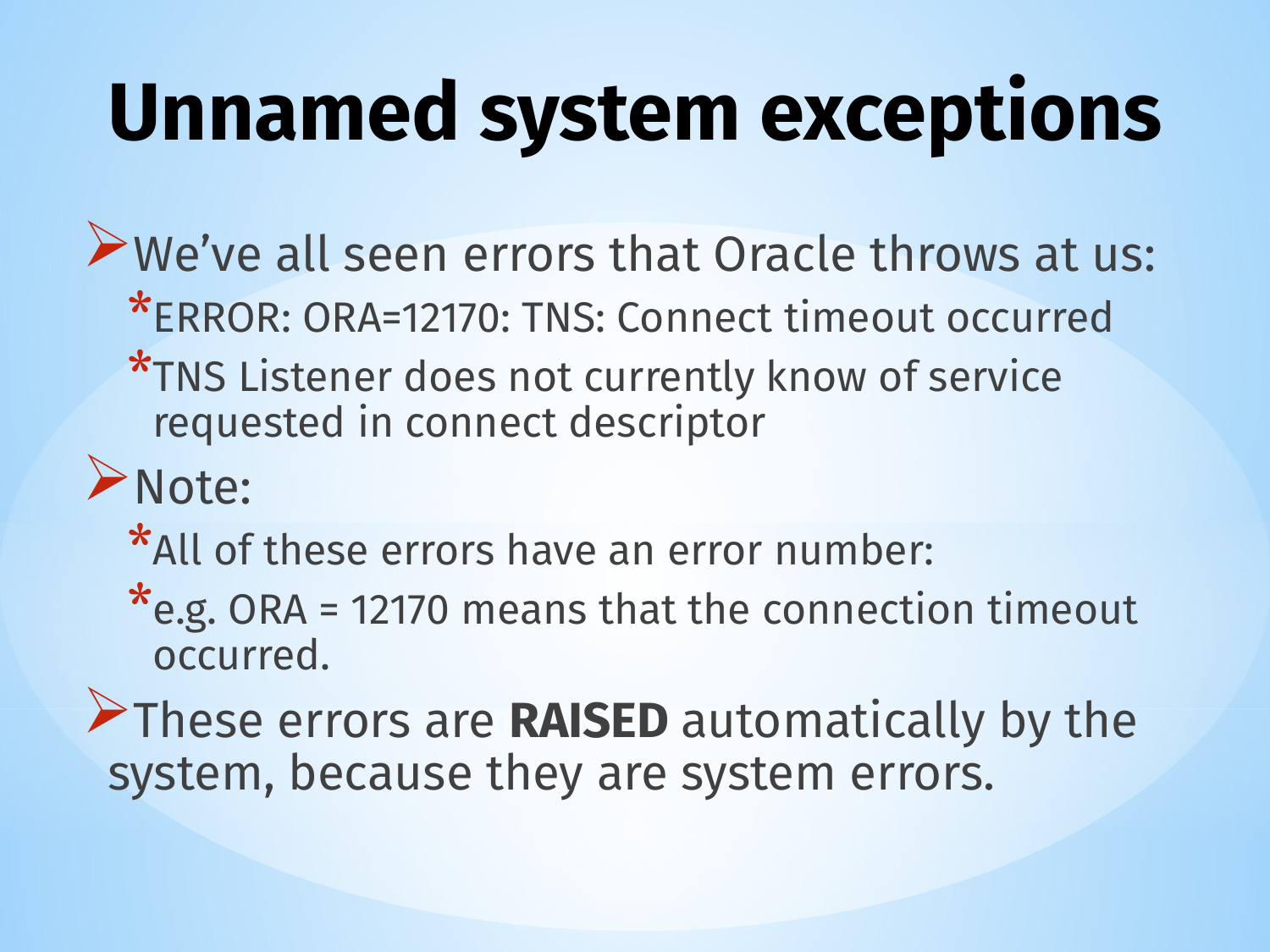

# Unnamed system exceptions
We’ve all seen errors that Oracle throws at us:
ERROR: ORA=12170: TNS: Connect timeout occurred
TNS Listener does not currently know of service requested in connect descriptor
Note:
All of these errors have an error number:
e.g. ORA = 12170 means that the connection timeout occurred.
These errors are RAISED automatically by the system, because they are system errors.